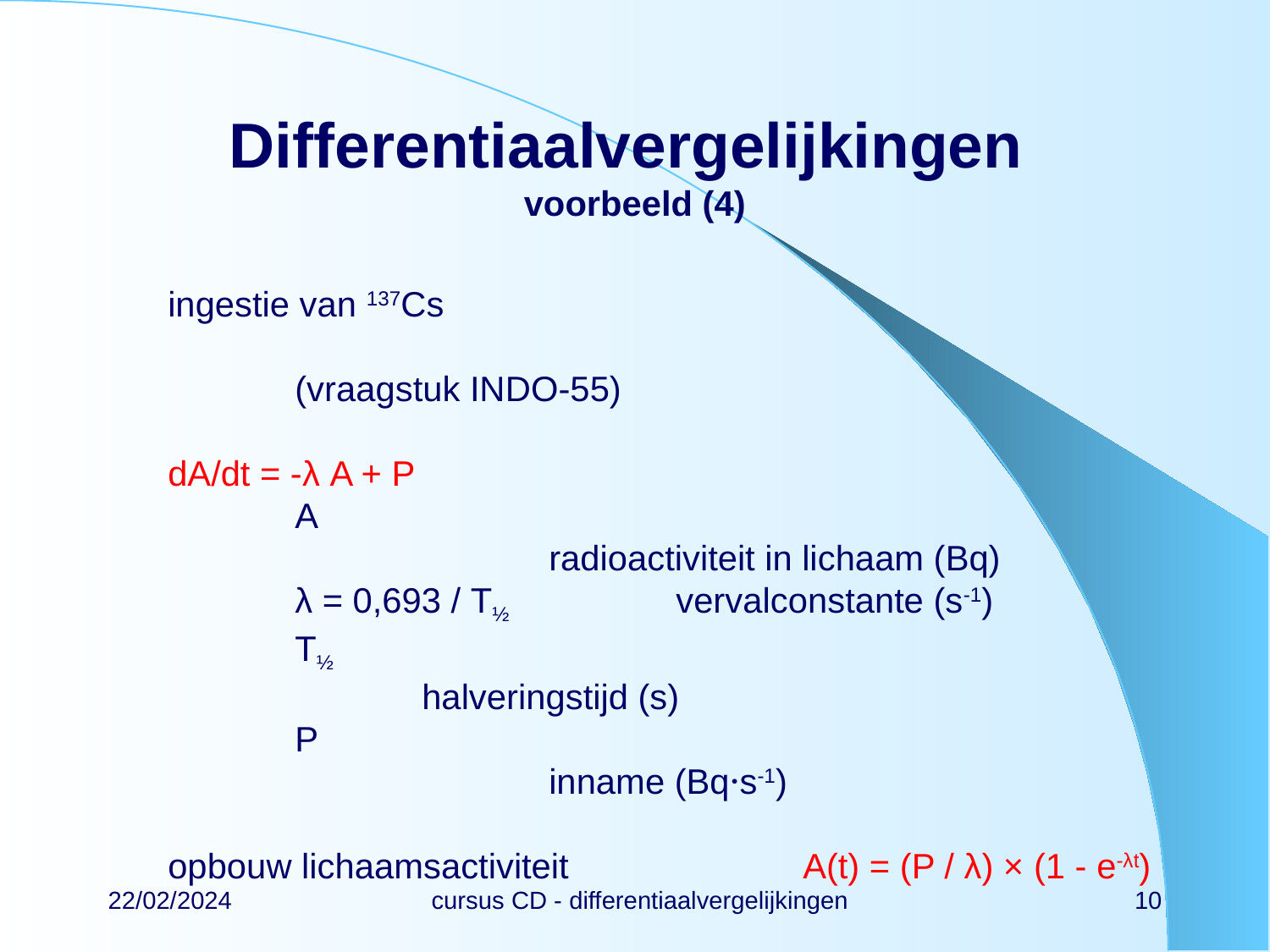

# Differentiaalvergelijkingen voorbeeld (4)
ingestie van 137Cs													(vraagstuk INDO-55)

dA/dt = -λ A + P
	A									radioactiviteit in lichaam (Bq)
	λ = 0,693 / T½		vervalconstante (s-1)
	T½								halveringstijd (s)
	P									inname (Bq·s-1)

opbouw lichaamsactiviteit		A(t) = (P / λ) × (1 - e-λt)
															Aevenwicht = P / λ

in evenwicht is IN = UIT   →   dA/dt = 0

22/02/2024
cursus CD - differentiaalvergelijkingen
10